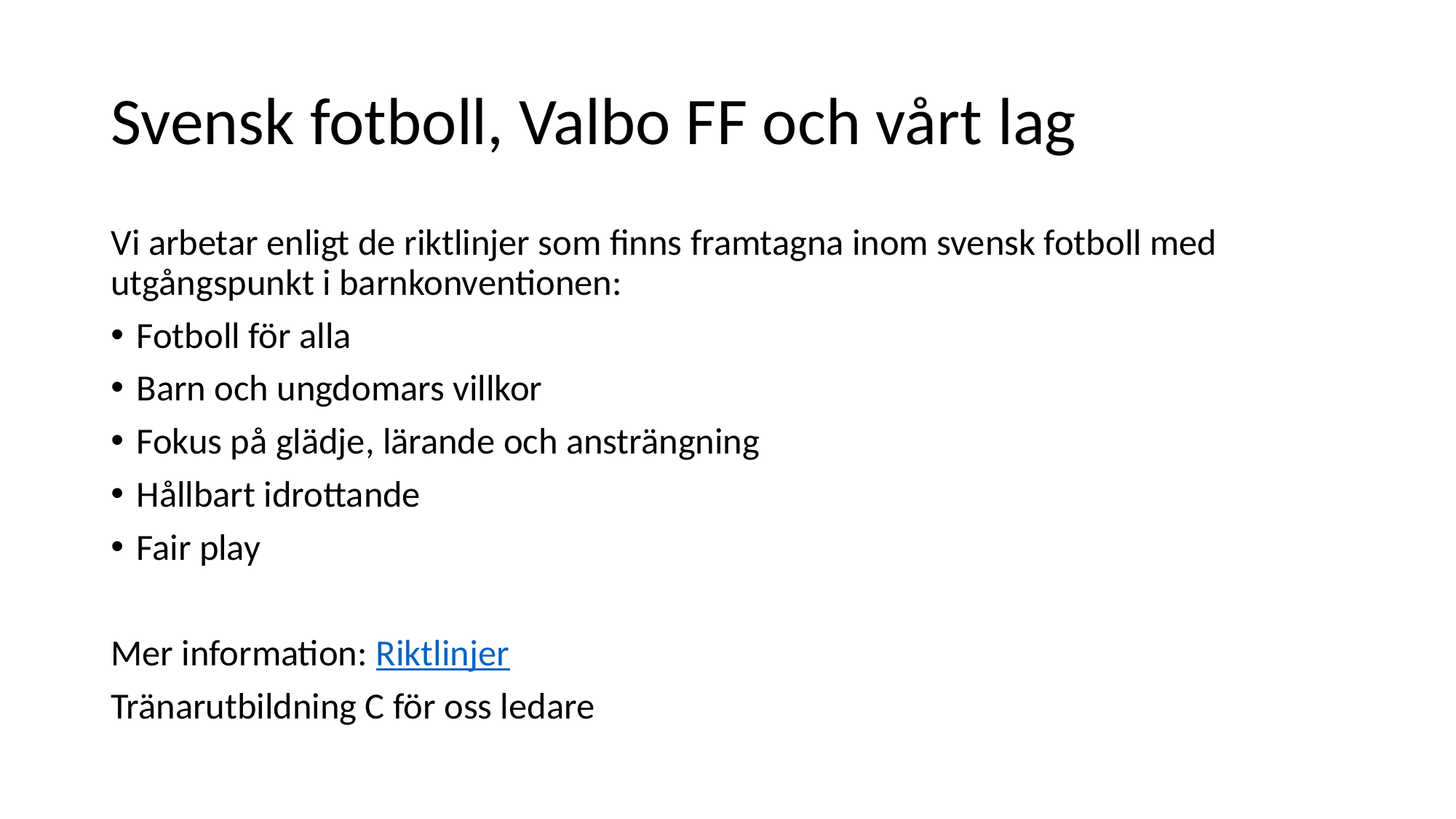

# Svensk fotboll, Valbo FF och vårt lag
Vi arbetar enligt de riktlinjer som finns framtagna inom svensk fotboll med utgångspunkt i barnkonventionen:
Fotboll för alla
Barn och ungdomars villkor
Fokus på glädje, lärande och ansträngning
Hållbart idrottande
Fair play

Mer information: Riktlinjer
Tränarutbildning C för oss ledare